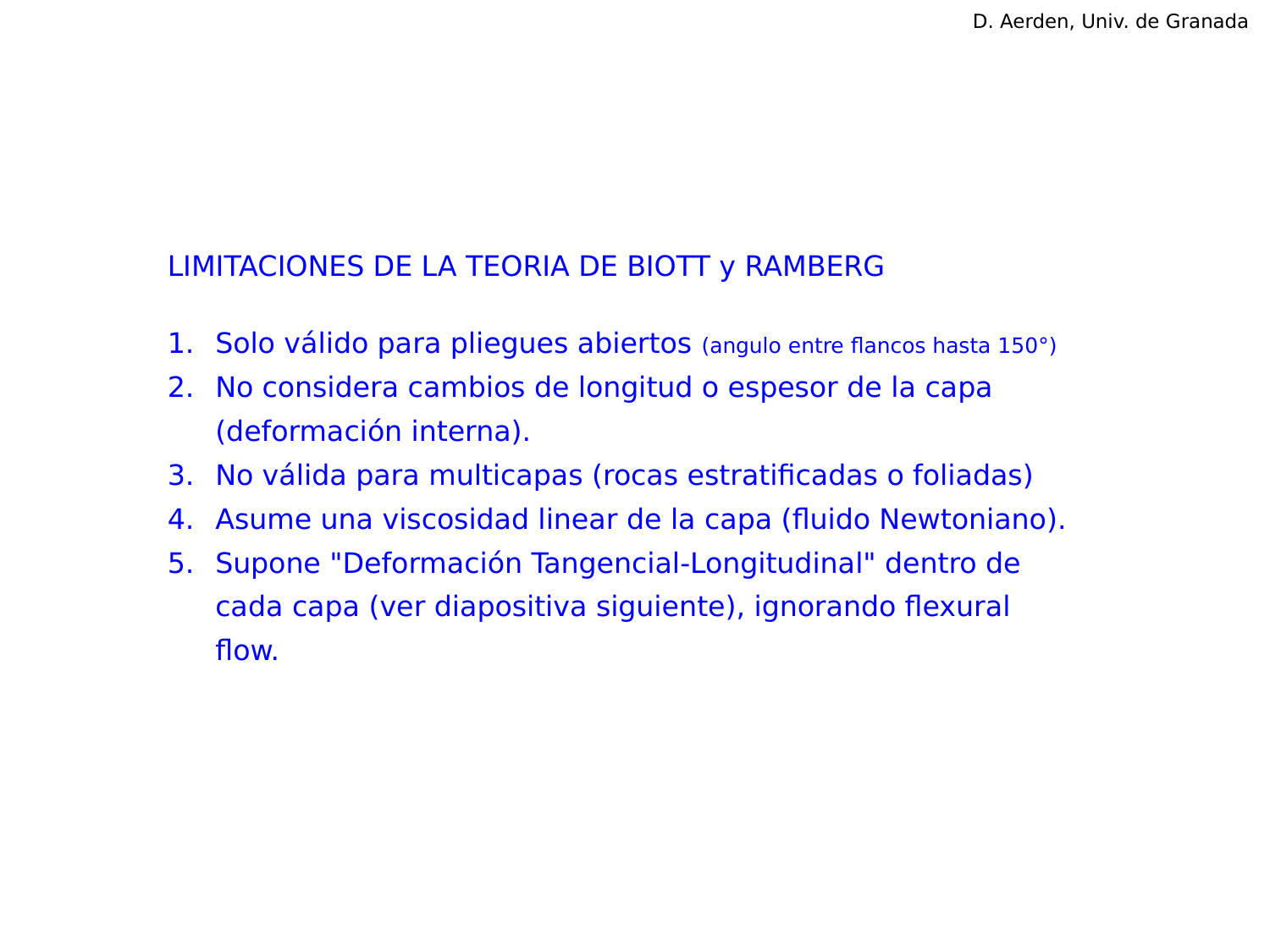

D. Aerden, Univ. de Granada
LIMITACIONES DE LA TEORIA DE BIOTT y RAMBERG

Solo válido para pliegues abiertos (angulo entre flancos hasta 150°)
No considera cambios de longitud o espesor de la capa (deformación interna).
No válida para multicapas (rocas estratificadas o foliadas)
Asume una viscosidad linear de la capa (fluido Newtoniano).
Supone "Deformación Tangencial-Longitudinal" dentro de cada capa (ver diapositiva siguiente), ignorando flexural flow.